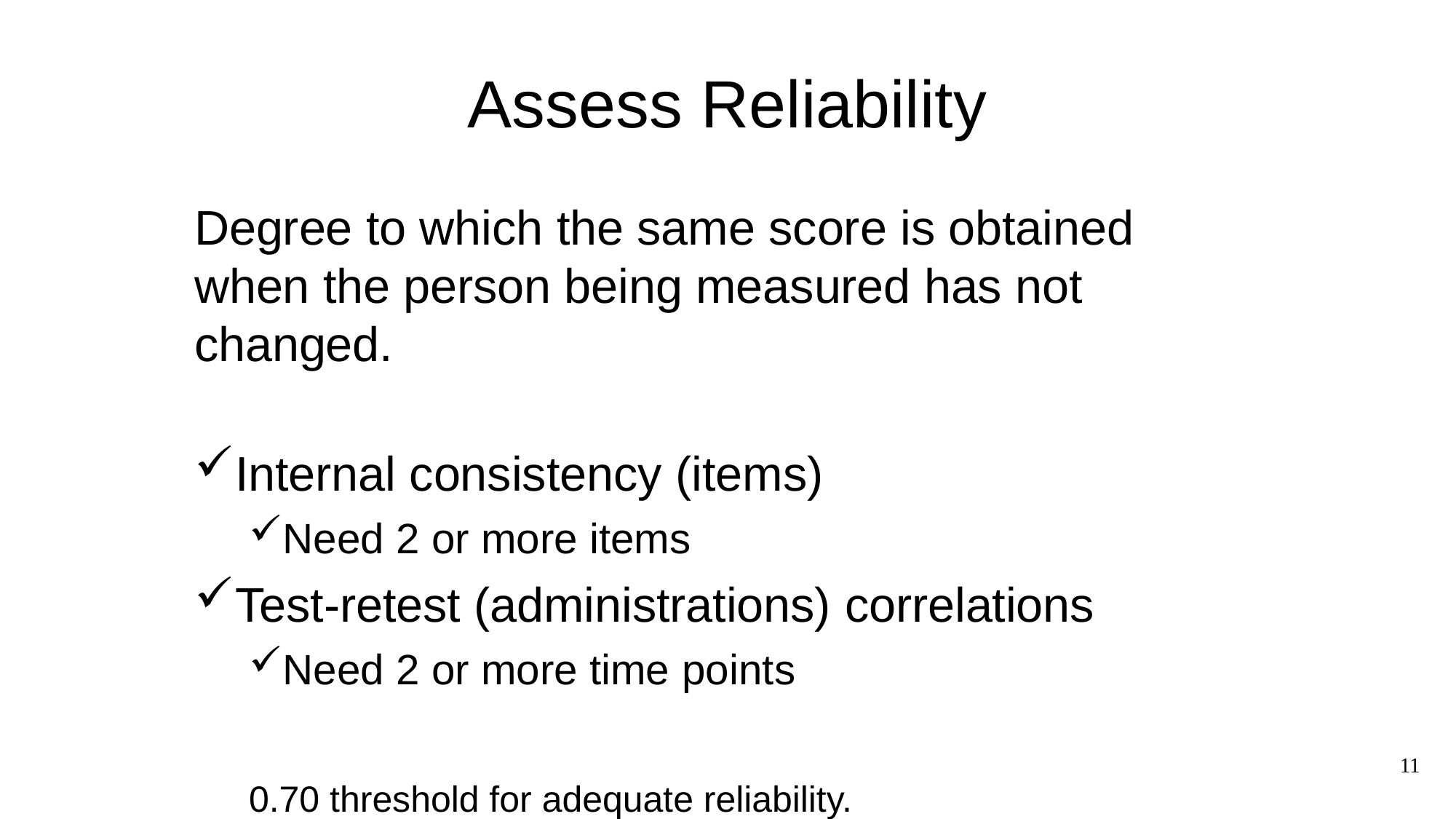

# Assess Reliability
Degree to which the same score is obtained  when the person being measured has not changed.

Internal consistency (items)
Need 2 or more items
Test-retest (administrations) correlations
Need 2 or more time points

0.70 threshold for adequate reliability.

11